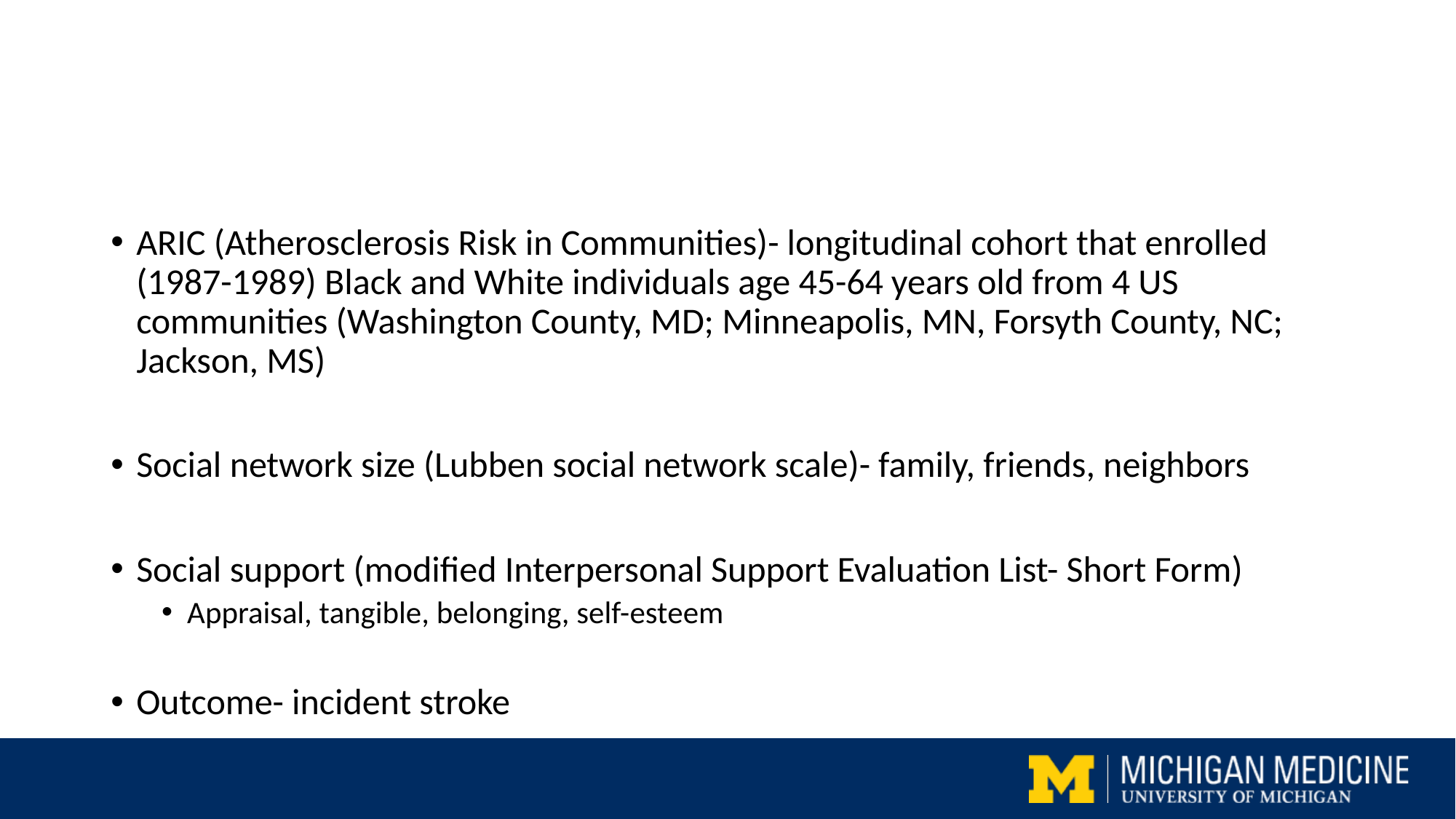

#
ARIC (Atherosclerosis Risk in Communities)- longitudinal cohort that enrolled (1987-1989) Black and White individuals age 45-64 years old from 4 US communities (Washington County, MD; Minneapolis, MN, Forsyth County, NC; Jackson, MS)

Social network size (Lubben social network scale)- family, friends, neighbors

Social support (modified Interpersonal Support Evaluation List- Short Form)
Appraisal, tangible, belonging, self-esteem

Outcome- incident stroke